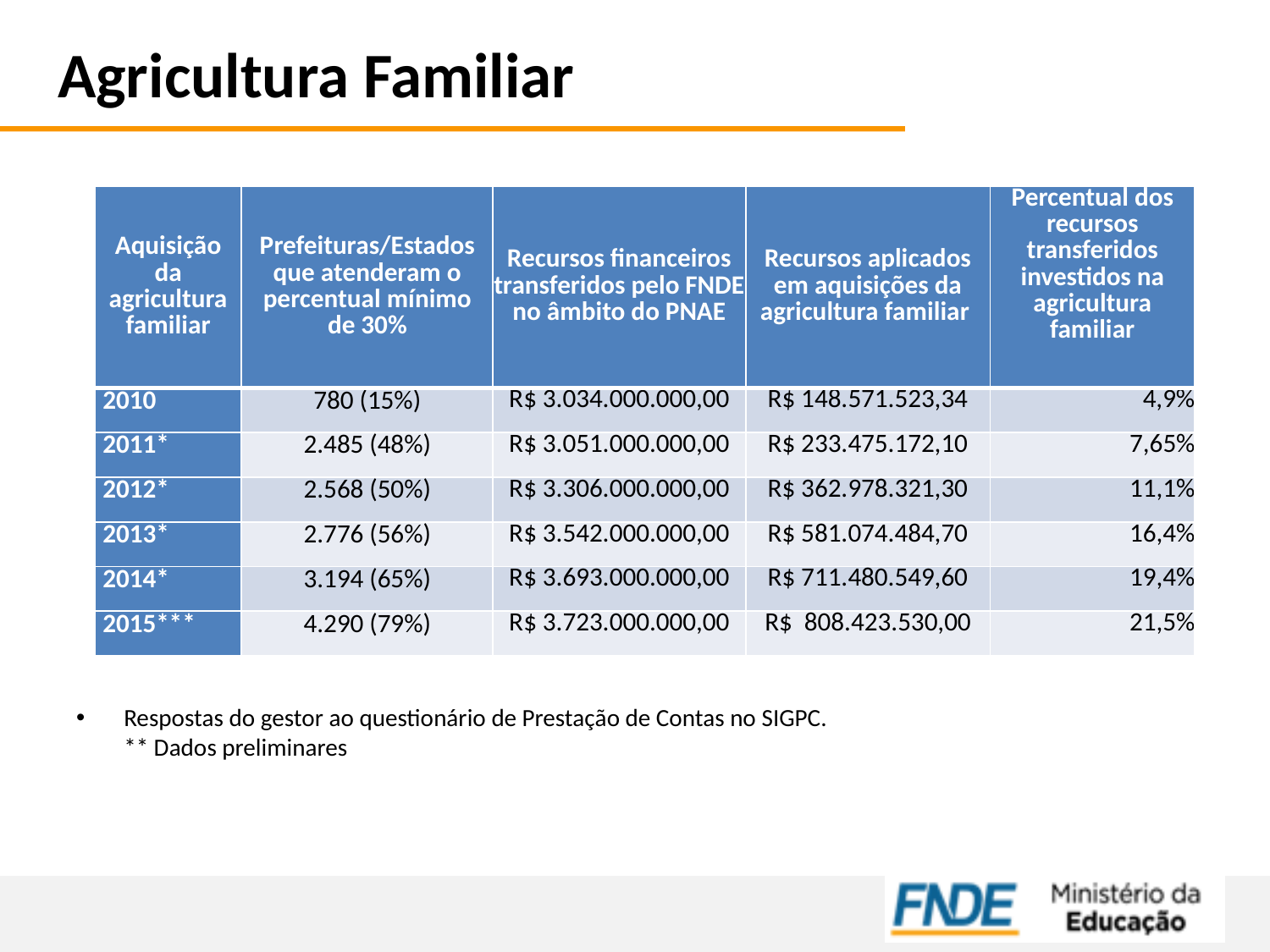

Agricultura Familiar

| Aquisição da agricultura familiar | Prefeituras/Estados que atenderam o percentual mínimo de 30% | Recursos financeiros transferidos pelo FNDE no âmbito do PNAE | Recursos aplicados em aquisições da agricultura familiar | Percentual dos recursos transferidos investidos na agricultura familiar |
| --- | --- | --- | --- | --- |
| 2010 | 780 (15%) | R$ 3.034.000.000,00 | R$ 148.571.523,34 | 4,9% |
| 2011\* | 2.485 (48%) | R$ 3.051.000.000,00 | R$ 233.475.172,10 | 7,65% |
| 2012\* | 2.568 (50%) | R$ 3.306.000.000,00 | R$ 362.978.321,30 | 11,1% |
| 2013\* | 2.776 (56%) | R$ 3.542.000.000,00 | R$ 581.074.484,70 | 16,4% |
| 2014\* | 3.194 (65%) | R$ 3.693.000.000,00 | R$ 711.480.549,60 | 19,4% |
| 2015\*\*\* | 4.290 (79%) | R$ 3.723.000.000,00 | R$ 808.423.530,00 | 21,5% |
Respostas do gestor ao questionário de Prestação de Contas no SIGPC.
** Dados preliminares